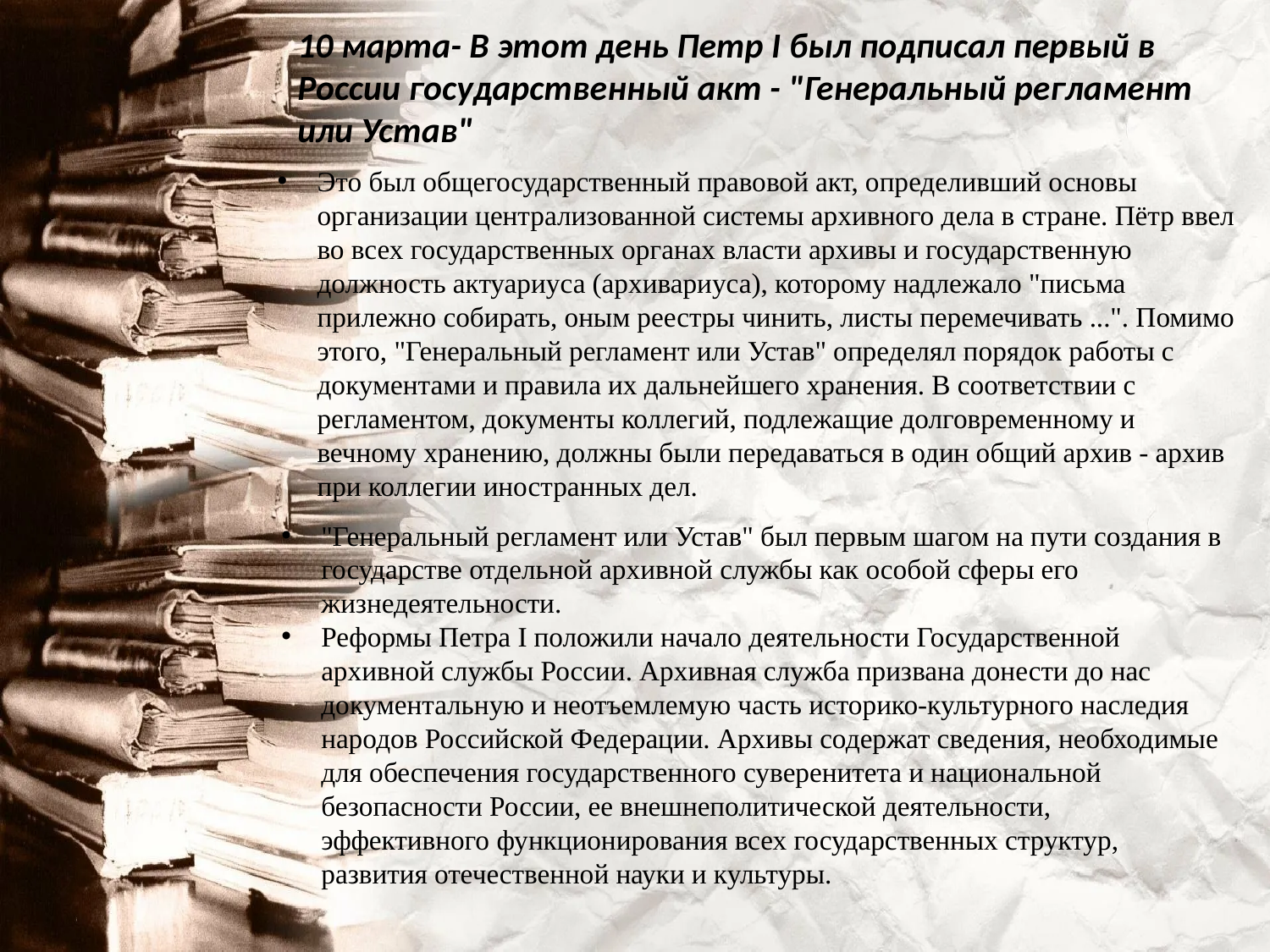

10 марта- В этот день Петр I был подписал первый в России государственный акт - "Генеральный регламент или Устав"
Это был общегосударственный правовой акт, определивший основы организации централизованной системы архивного дела в стране. Пётр ввел во всех государственных органах власти архивы и государственную должность актуариуса (архивариуса), которому надлежало "письма прилежно собирать, оным реестры чинить, листы перемечивать ...". Помимо этого, "Генеральный регламент или Устав" определял порядок работы с документами и правила их дальнейшего хранения. В соответствии с регламентом, документы коллегий, подлежащие долговременному и вечному хранению, должны были передаваться в один общий архив - архив при коллегии иностранных дел.
"Генеральный регламент или Устав" был первым шагом на пути создания в государстве отдельной архивной службы как особой сферы его жизнедеятельности.
Реформы Петра I положили начало деятельности Государственной архивной службы России. Архивная служба призвана донести до нас документальную и неотъемлемую часть историко-культурного наследия народов Российской Федерации. Архивы содержат сведения, необходимые для обеспечения государственного суверенитета и национальной безопасности России, ее внешнеполитической деятельности, эффективного функционирования всех государственных структур, развития отечественной науки и культуры.